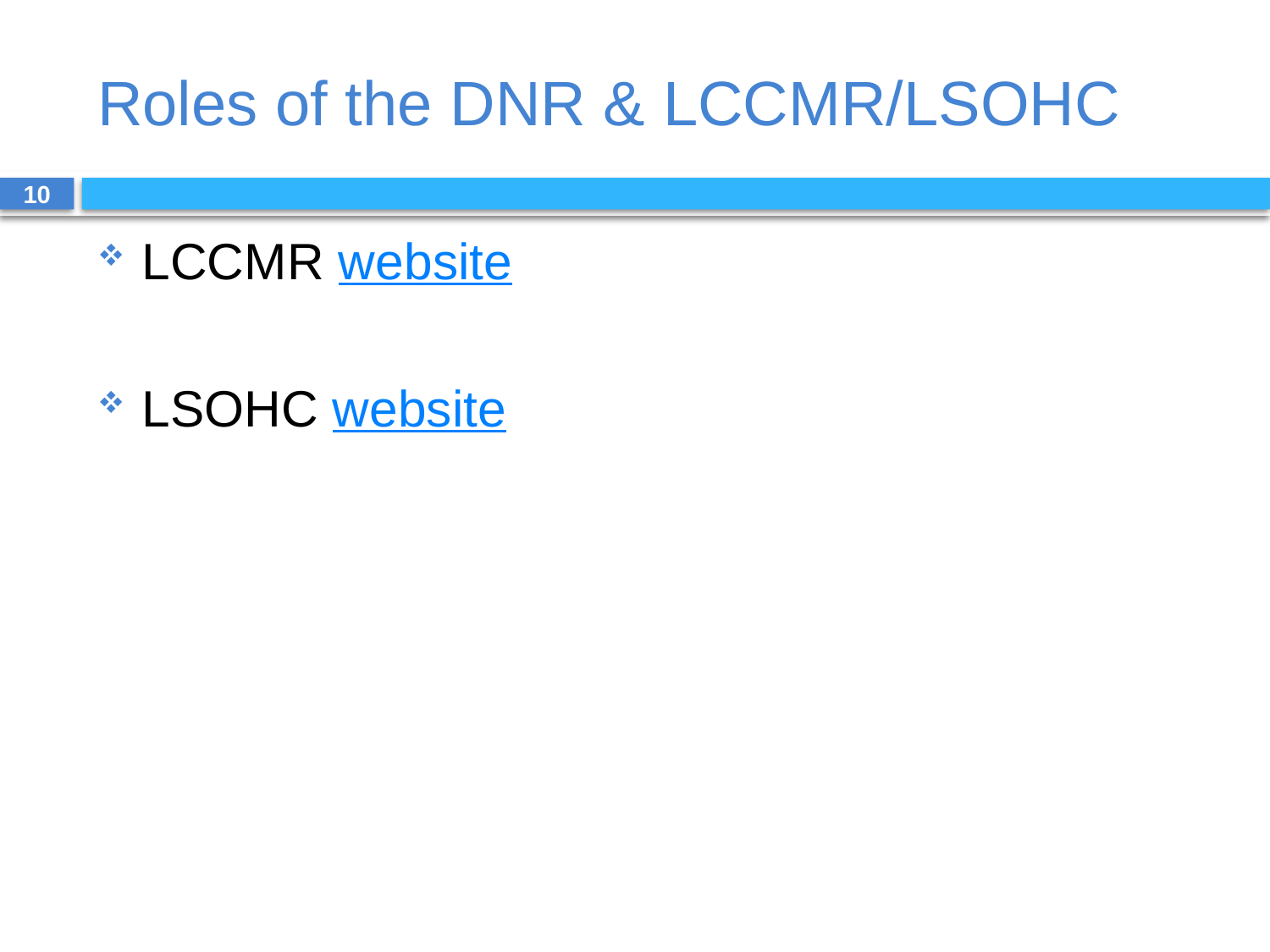

# Roles of the DNR & LCCMR/LSOHC
10
LCCMR website

LSOHC website